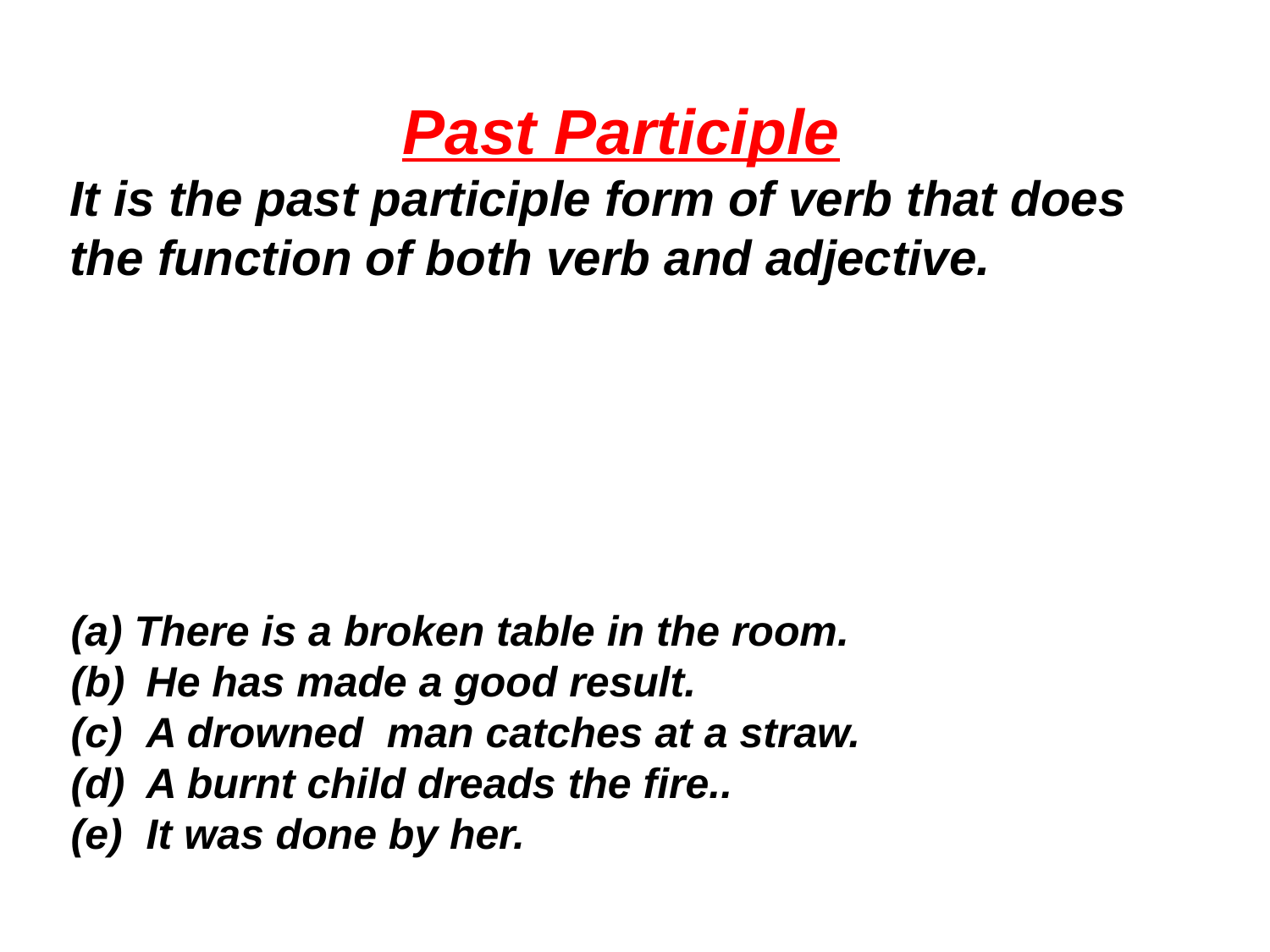

Past Participle
It is the past participle form of verb that does the function of both verb and adjective.

There is a broken table in the room.
 He has made a good result.
 A drowned  man catches at a straw.
 A burnt child dreads the fire..
 It was done by her.